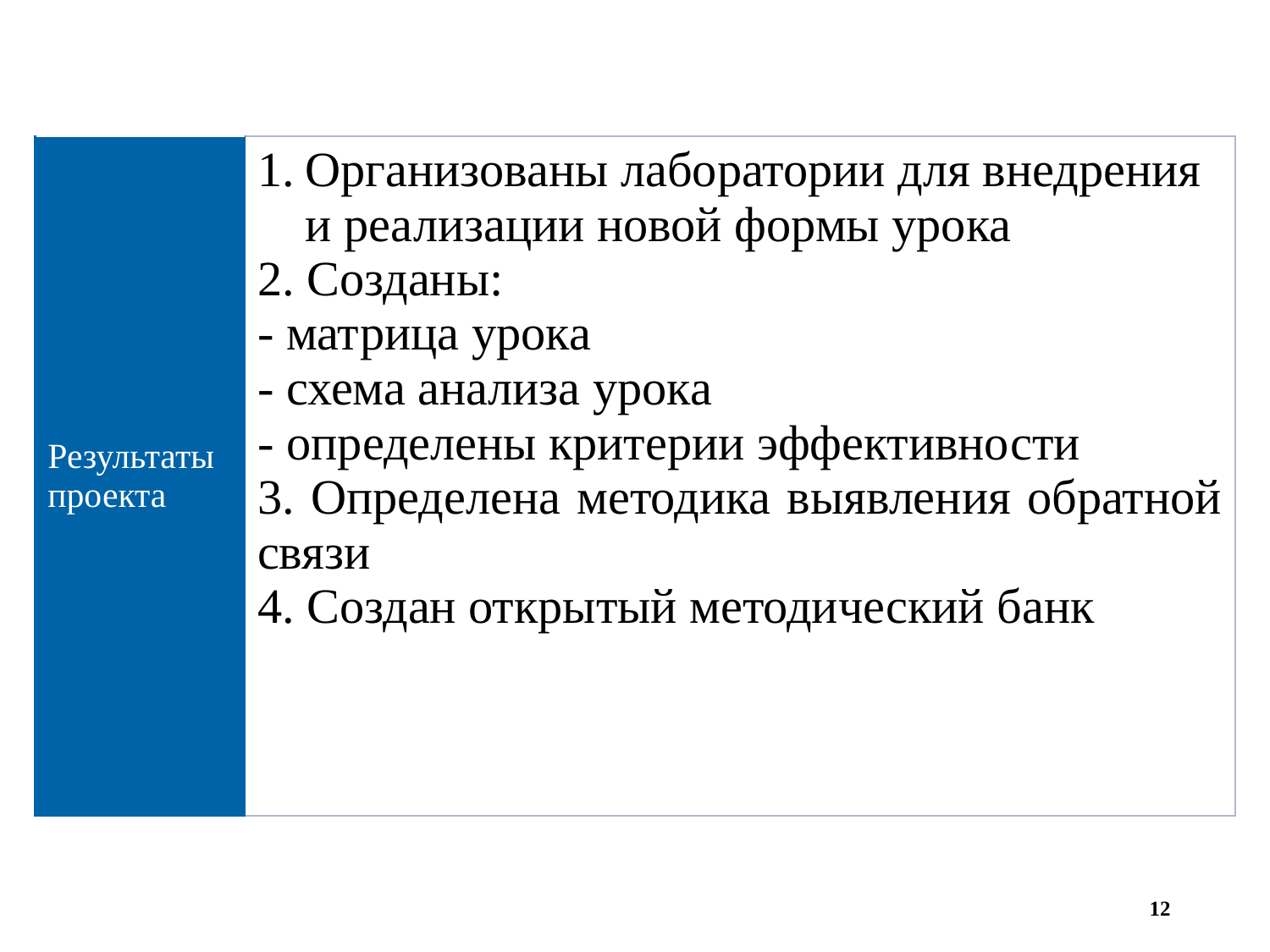

| Результаты проекта | Организованы лаборатории для внедрения и реализации новой формы урока 2. Созданы: - матрица урока - схема анализа урока - определены критерии эффективности 3. Определена методика выявления обратной связи 4. Создан открытый методический банк |
| --- | --- |
12